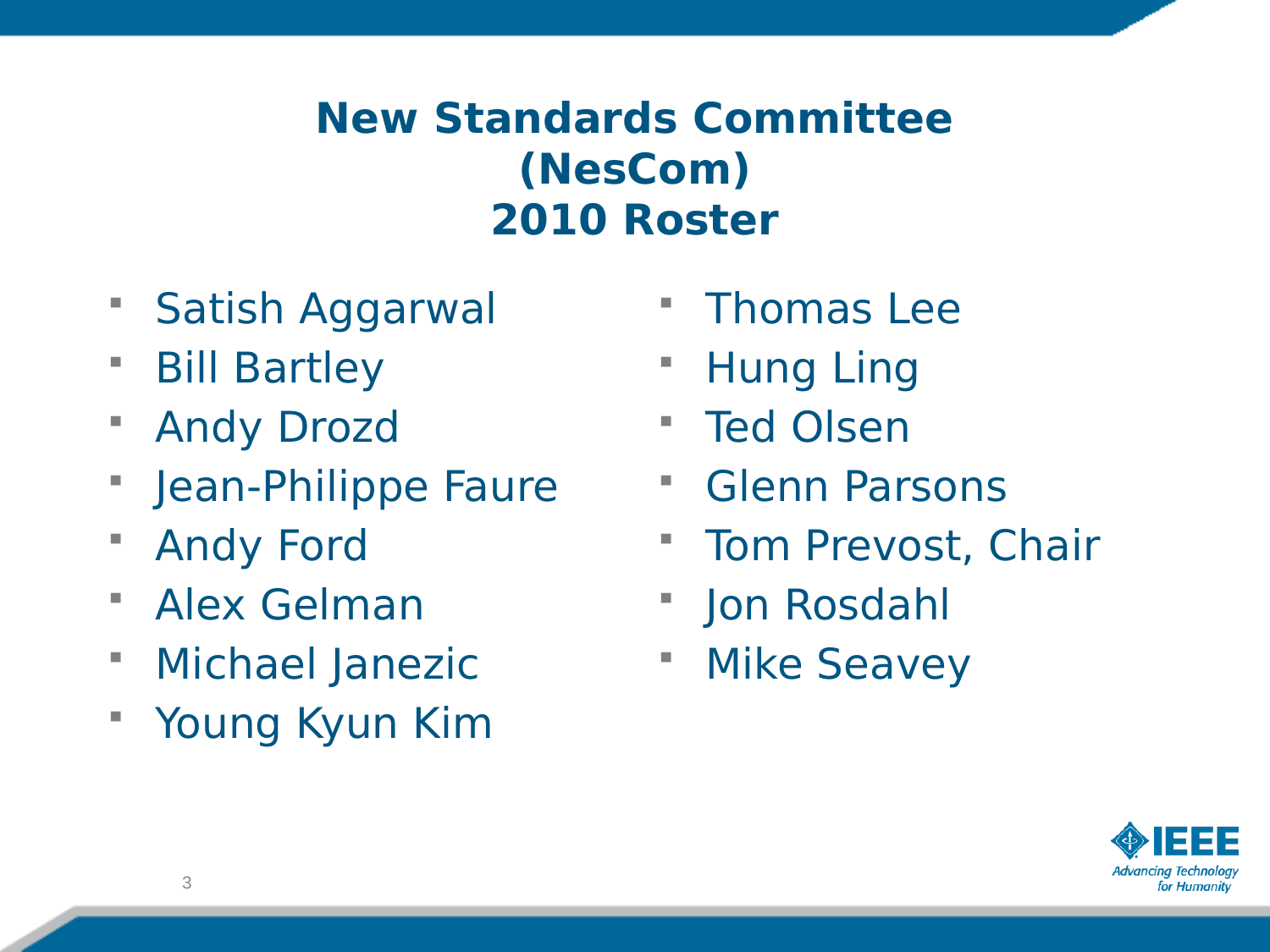

# New Standards Committee (NesCom) 2010 Roster
Satish Aggarwal
Bill Bartley
Andy Drozd
Jean-Philippe Faure
Andy Ford
Alex Gelman
Michael Janezic
Young Kyun Kim

Thomas Lee
Hung Ling
Ted Olsen
Glenn Parsons
Tom Prevost, Chair
Jon Rosdahl
Mike Seavey

3